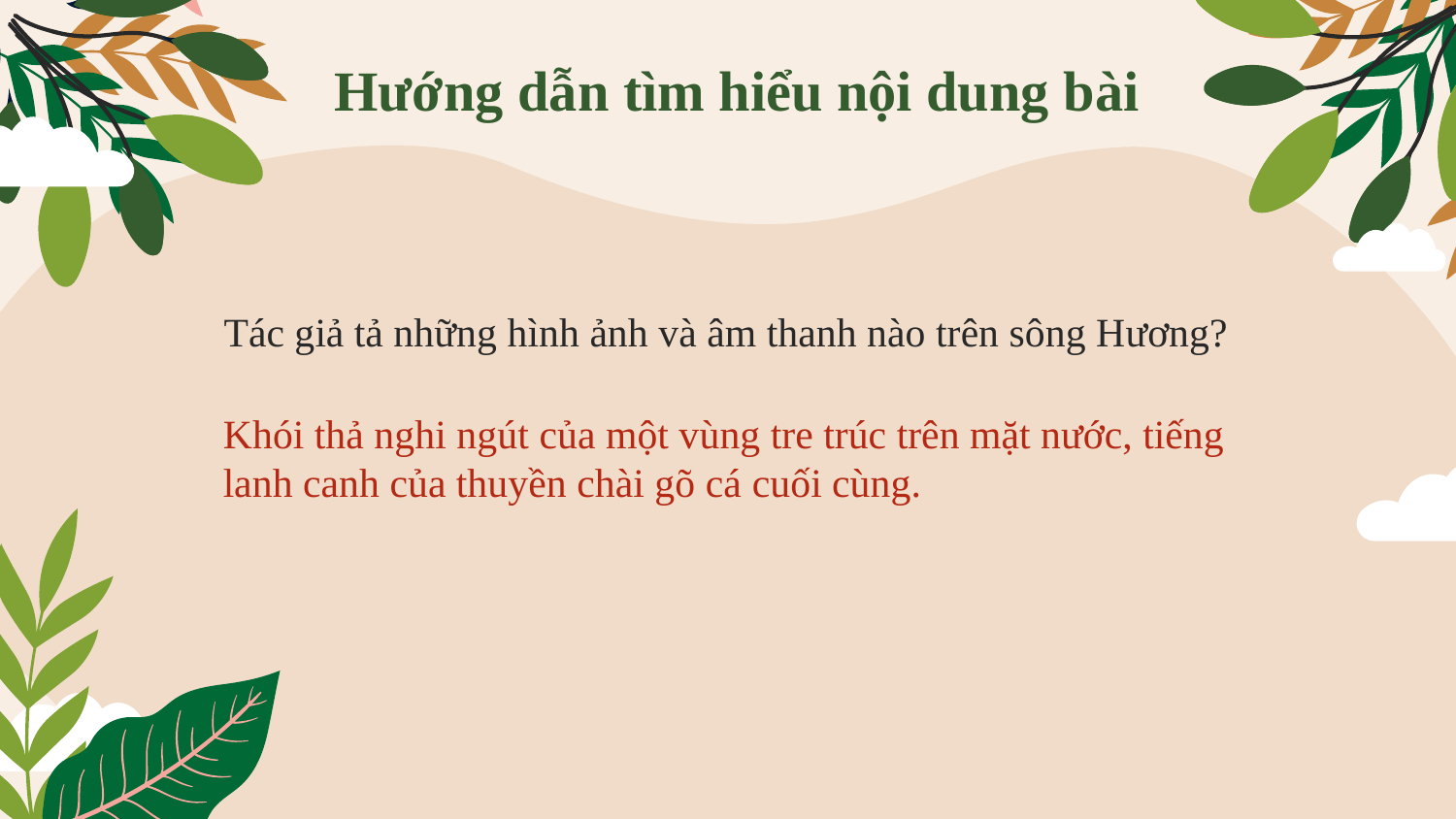

# Hướng dẫn tìm hiểu nội dung bài

Tác giả tả những hình ảnh và âm thanh nào trên sông Hương?
Khói thả nghi ngút của một vùng tre trúc trên mặt nước, tiếng lanh canh của thuyền chài gõ cá cuối cùng.